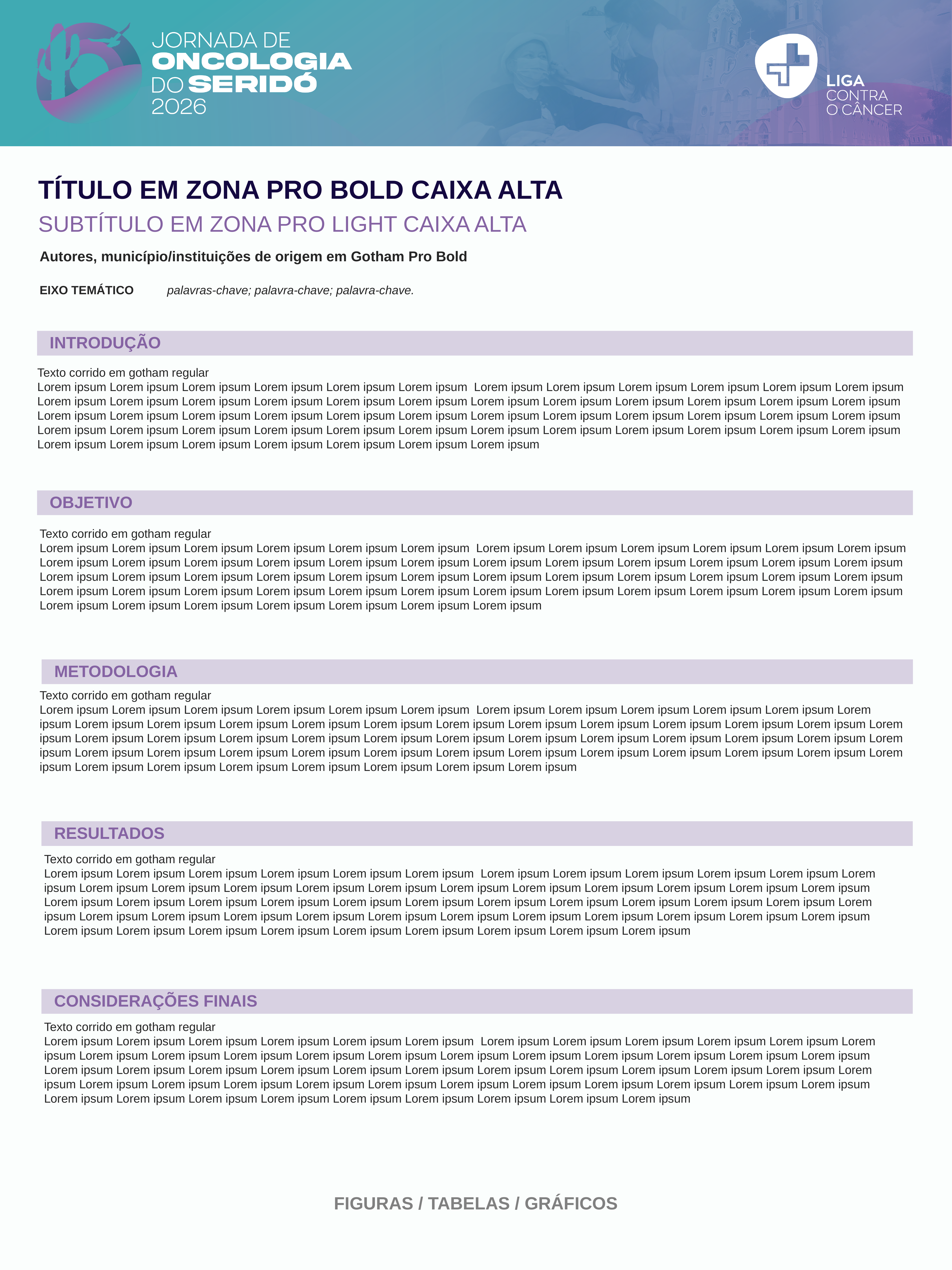

TÍTULO EM ZONA PRO BOLD CAIXA ALTA
SUBTÍTULO EM ZONA PRO LIGHT CAIXA ALTA
Autores, município/instituições de origem em Gotham Pro Bold
EIXO TEMÁTICO
palavras-chave; palavra-chave; palavra-chave.
INTRODUÇÃO
Texto corrido em gotham regular
Lorem ipsum Lorem ipsum Lorem ipsum Lorem ipsum Lorem ipsum Lorem ipsum  Lorem ipsum Lorem ipsum Lorem ipsum Lorem ipsum Lorem ipsum Lorem ipsum Lorem ipsum Lorem ipsum Lorem ipsum Lorem ipsum Lorem ipsum Lorem ipsum Lorem ipsum Lorem ipsum Lorem ipsum Lorem ipsum Lorem ipsum Lorem ipsum Lorem ipsum Lorem ipsum Lorem ipsum Lorem ipsum Lorem ipsum Lorem ipsum Lorem ipsum Lorem ipsum Lorem ipsum Lorem ipsum Lorem ipsum Lorem ipsum Lorem ipsum Lorem ipsum Lorem ipsum Lorem ipsum Lorem ipsum Lorem ipsum Lorem ipsum Lorem ipsum Lorem ipsum Lorem ipsum Lorem ipsum Lorem ipsum Lorem ipsum Lorem ipsum Lorem ipsum Lorem ipsum Lorem ipsum Lorem ipsum Lorem ipsum
OBJETIVO
Texto corrido em gotham regular
Lorem ipsum Lorem ipsum Lorem ipsum Lorem ipsum Lorem ipsum Lorem ipsum  Lorem ipsum Lorem ipsum Lorem ipsum Lorem ipsum Lorem ipsum Lorem ipsum Lorem ipsum Lorem ipsum Lorem ipsum Lorem ipsum Lorem ipsum Lorem ipsum Lorem ipsum Lorem ipsum Lorem ipsum Lorem ipsum Lorem ipsum Lorem ipsum Lorem ipsum Lorem ipsum Lorem ipsum Lorem ipsum Lorem ipsum Lorem ipsum Lorem ipsum Lorem ipsum Lorem ipsum Lorem ipsum Lorem ipsum Lorem ipsum Lorem ipsum Lorem ipsum Lorem ipsum Lorem ipsum Lorem ipsum Lorem ipsum Lorem ipsum Lorem ipsum Lorem ipsum Lorem ipsum Lorem ipsum Lorem ipsum Lorem ipsum Lorem ipsum Lorem ipsum Lorem ipsum Lorem ipsum Lorem ipsum Lorem ipsum
METODOLOGIA
Texto corrido em gotham regular
Lorem ipsum Lorem ipsum Lorem ipsum Lorem ipsum Lorem ipsum Lorem ipsum  Lorem ipsum Lorem ipsum Lorem ipsum Lorem ipsum Lorem ipsum Lorem ipsum Lorem ipsum Lorem ipsum Lorem ipsum Lorem ipsum Lorem ipsum Lorem ipsum Lorem ipsum Lorem ipsum Lorem ipsum Lorem ipsum Lorem ipsum Lorem ipsum Lorem ipsum Lorem ipsum Lorem ipsum Lorem ipsum Lorem ipsum Lorem ipsum Lorem ipsum Lorem ipsum Lorem ipsum Lorem ipsum Lorem ipsum Lorem ipsum Lorem ipsum Lorem ipsum Lorem ipsum Lorem ipsum Lorem ipsum Lorem ipsum Lorem ipsum Lorem ipsum Lorem ipsum Lorem ipsum Lorem ipsum Lorem ipsum Lorem ipsum Lorem ipsum Lorem ipsum Lorem ipsum Lorem ipsum Lorem ipsum Lorem ipsum
RESULTADOS
Texto corrido em gotham regular
Lorem ipsum Lorem ipsum Lorem ipsum Lorem ipsum Lorem ipsum Lorem ipsum  Lorem ipsum Lorem ipsum Lorem ipsum Lorem ipsum Lorem ipsum Lorem ipsum Lorem ipsum Lorem ipsum Lorem ipsum Lorem ipsum Lorem ipsum Lorem ipsum Lorem ipsum Lorem ipsum Lorem ipsum Lorem ipsum Lorem ipsum Lorem ipsum Lorem ipsum Lorem ipsum Lorem ipsum Lorem ipsum Lorem ipsum Lorem ipsum Lorem ipsum Lorem ipsum Lorem ipsum Lorem ipsum Lorem ipsum Lorem ipsum Lorem ipsum Lorem ipsum Lorem ipsum Lorem ipsum Lorem ipsum Lorem ipsum Lorem ipsum Lorem ipsum Lorem ipsum Lorem ipsum Lorem ipsum Lorem ipsum Lorem ipsum Lorem ipsum Lorem ipsum Lorem ipsum Lorem ipsum Lorem ipsum Lorem ipsum
CONSIDERAÇÕES FINAIS
Texto corrido em gotham regular
Lorem ipsum Lorem ipsum Lorem ipsum Lorem ipsum Lorem ipsum Lorem ipsum  Lorem ipsum Lorem ipsum Lorem ipsum Lorem ipsum Lorem ipsum Lorem ipsum Lorem ipsum Lorem ipsum Lorem ipsum Lorem ipsum Lorem ipsum Lorem ipsum Lorem ipsum Lorem ipsum Lorem ipsum Lorem ipsum Lorem ipsum Lorem ipsum Lorem ipsum Lorem ipsum Lorem ipsum Lorem ipsum Lorem ipsum Lorem ipsum Lorem ipsum Lorem ipsum Lorem ipsum Lorem ipsum Lorem ipsum Lorem ipsum Lorem ipsum Lorem ipsum Lorem ipsum Lorem ipsum Lorem ipsum Lorem ipsum Lorem ipsum Lorem ipsum Lorem ipsum Lorem ipsum Lorem ipsum Lorem ipsum Lorem ipsum Lorem ipsum Lorem ipsum Lorem ipsum Lorem ipsum Lorem ipsum Lorem ipsum
FIGURAS / TABELAS / GRÁFICOS